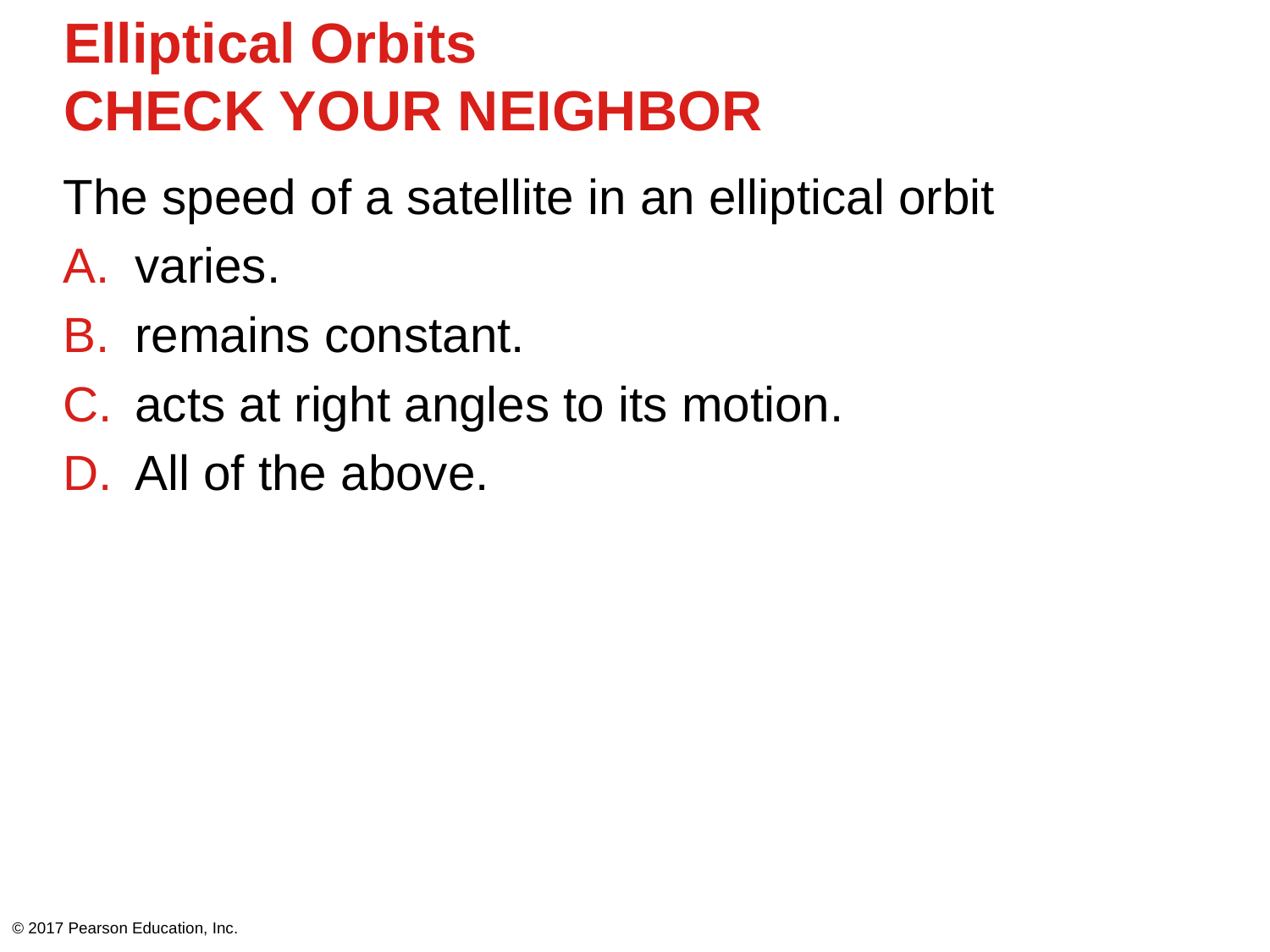

# Elliptical Orbits CHECK YOUR NEIGHBOR
The speed of a satellite in an elliptical orbit
varies.
remains constant.
acts at right angles to its motion.
All of the above.

© 2017 Pearson Education, Inc.